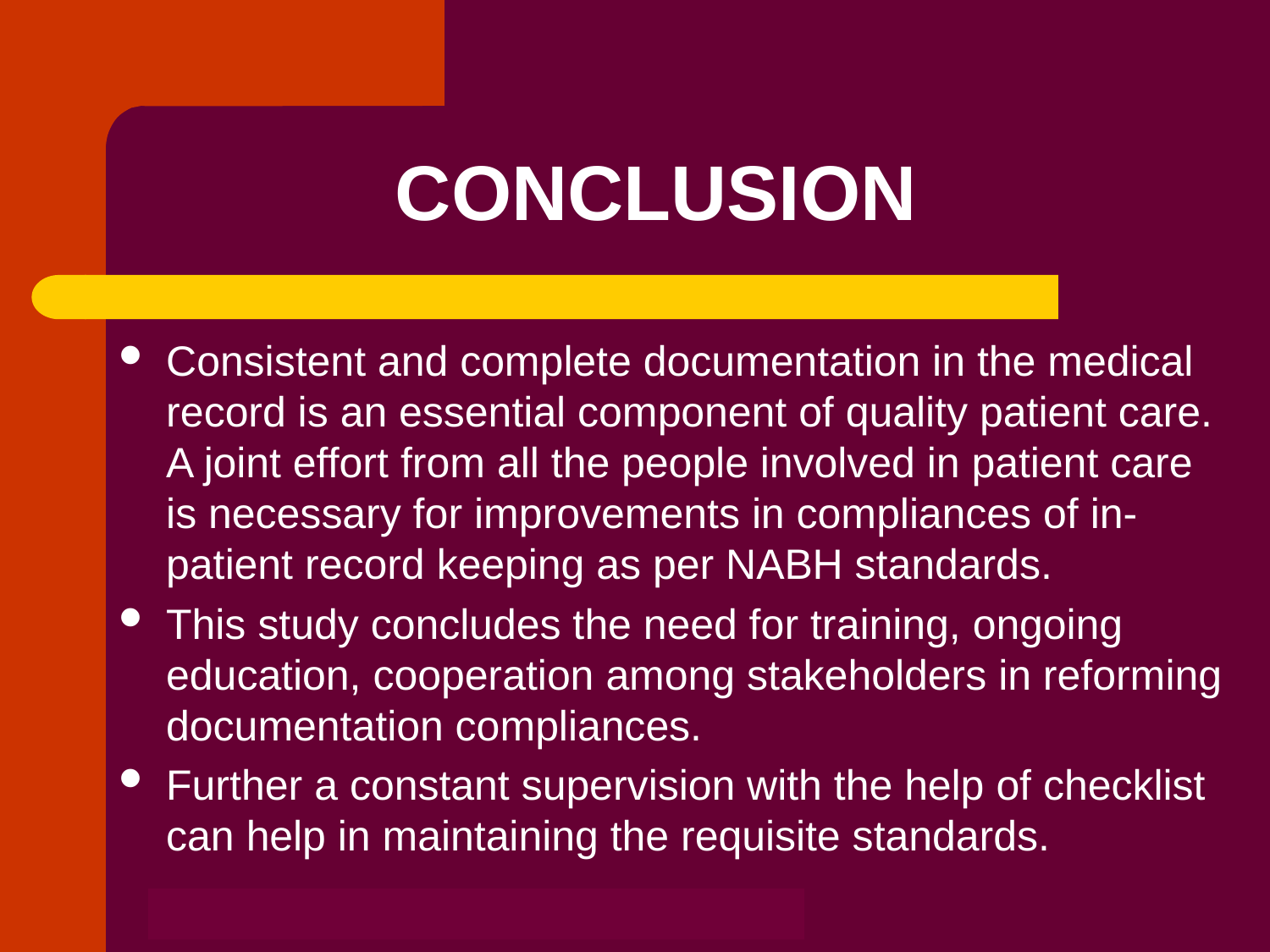

# CONCLUSION
Consistent and complete documentation in the medical record is an essential component of quality patient care. A joint effort from all the people involved in patient care is necessary for improvements in compliances of in-patient record keeping as per NABH standards.
This study concludes the need for training, ongoing education, cooperation among stakeholders in reforming documentation compliances.
Further a constant supervision with the help of checklist can help in maintaining the requisite standards.